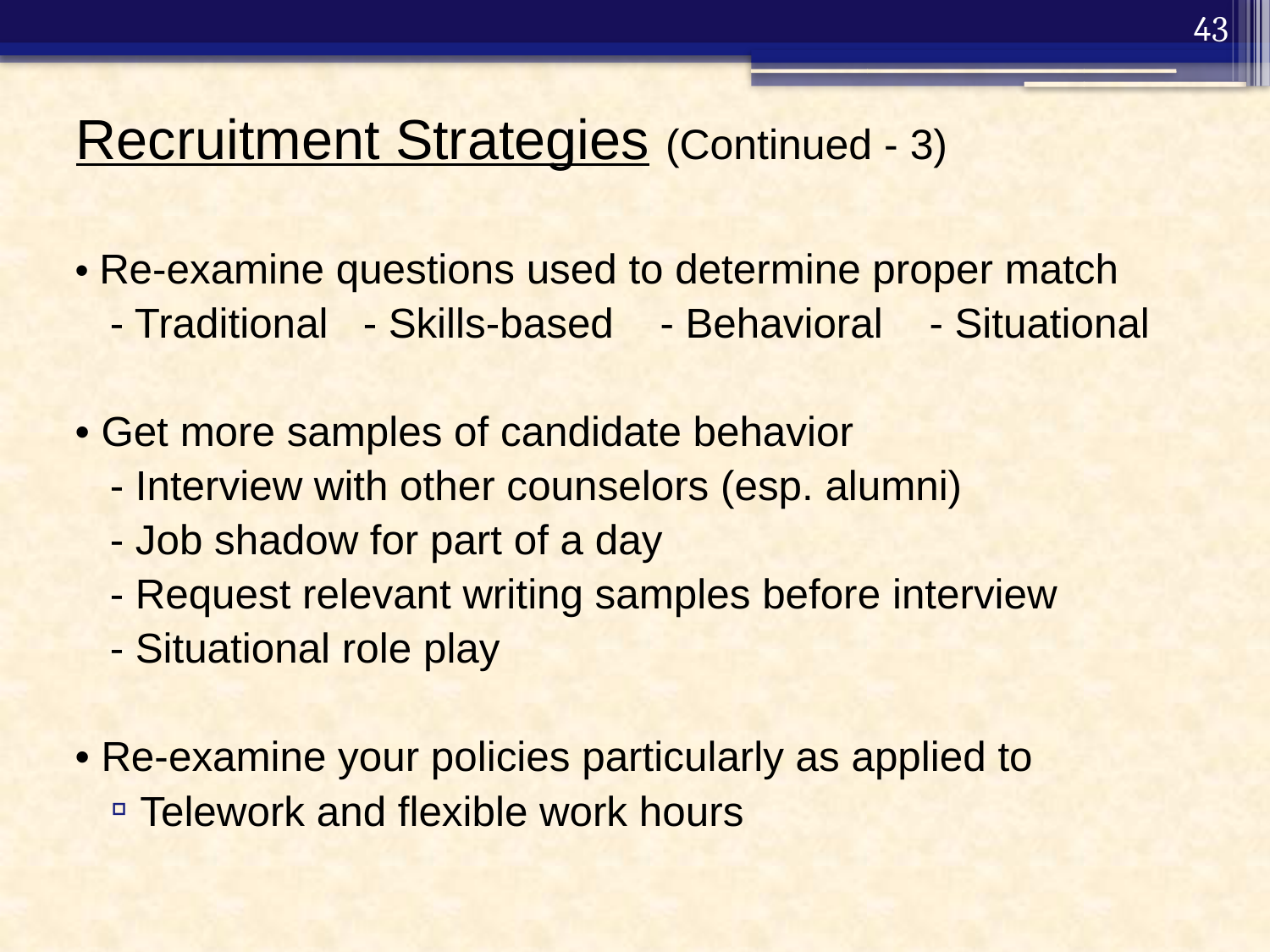

43
# Recruitment Strategies (Continued - 3)
• Re-examine questions used to determine proper match
   - Traditional   - Skills-based    - Behavioral    - Situational

• Get more samples of candidate behavior
   - Interview with other counselors (esp. alumni)
   - Job shadow for part of a day
   - Request relevant writing samples before interview
   - Situational role play

• Re-examine your policies particularly as applied to
Telework and flexible work hours